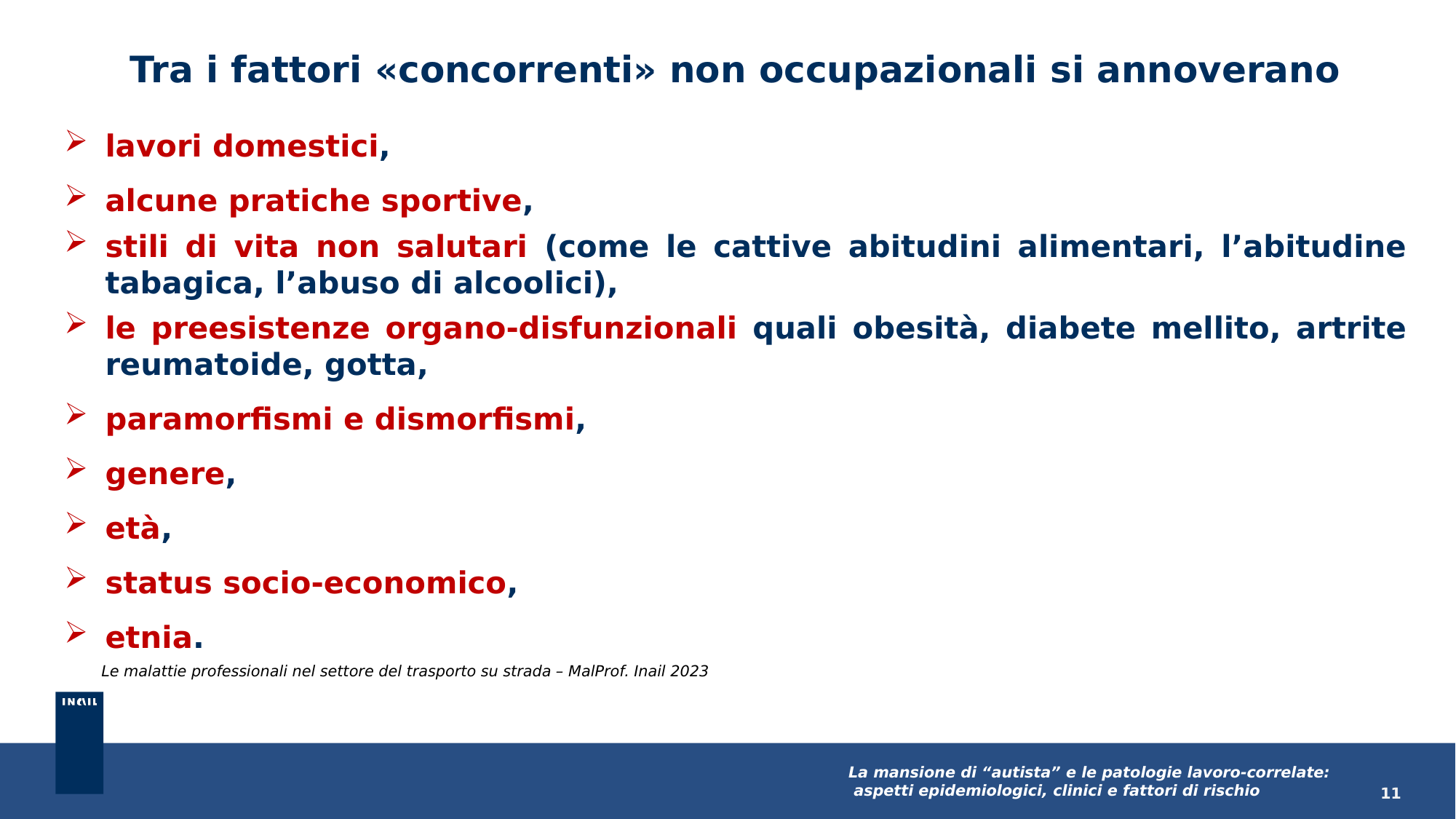

Tra i fattori «concorrenti» non occupazionali si annoverano
lavori domestici,
alcune pratiche sportive,
stili di vita non salutari (come le cattive abitudini alimentari, l’abitudine tabagica, l’abuso di alcoolici),
le preesistenze organo-disfunzionali quali obesità, diabete mellito, artrite reumatoide, gotta,
paramorfismi e dismorfismi,
genere,
età,
status socio-economico,
etnia.
Le malattie professionali nel settore del trasporto su strada – MalProf. Inail 2023
La mansione di “autista” e le patologie lavoro-correlate:
 aspetti epidemiologici, clinici e fattori di rischio
11